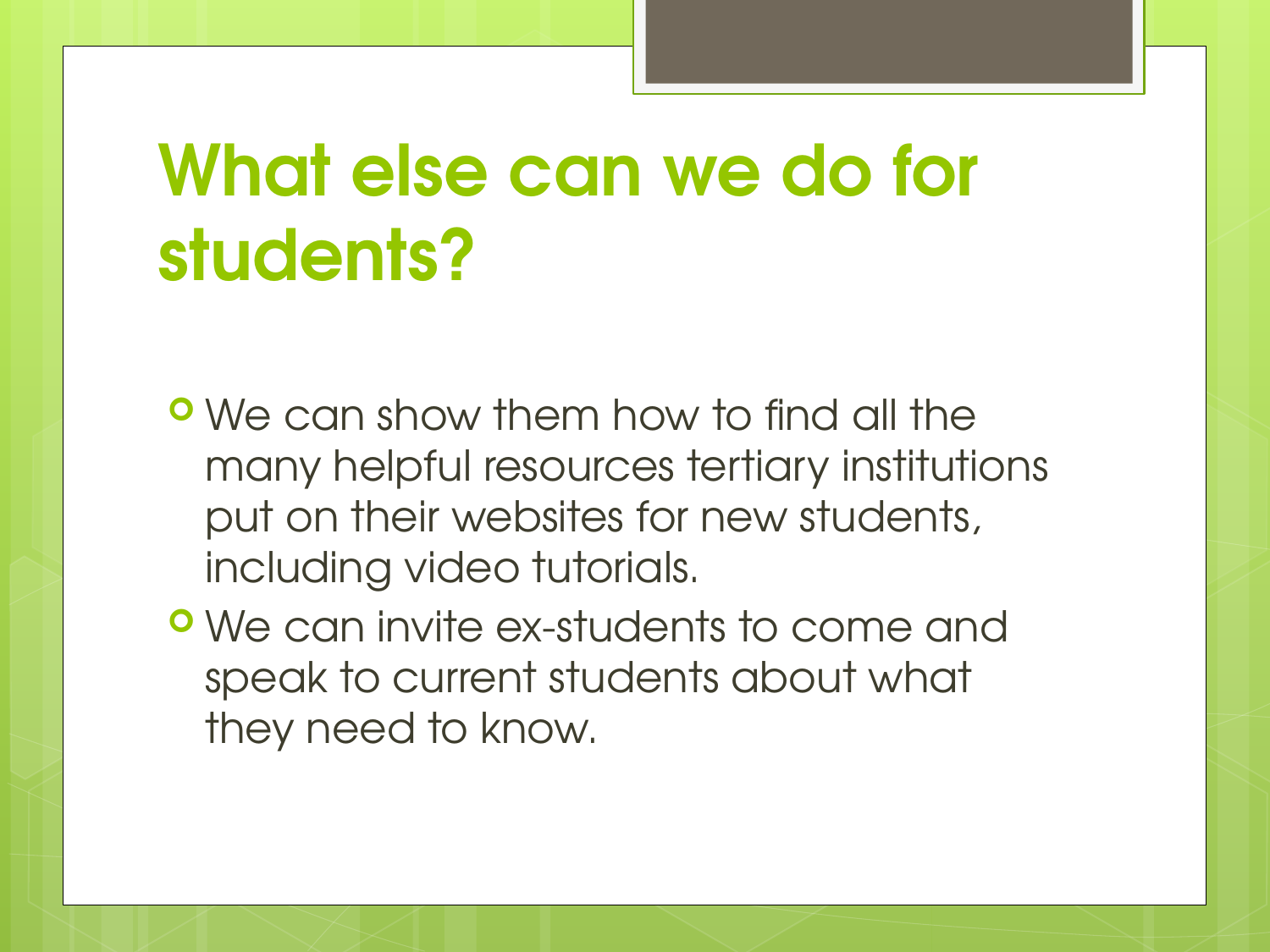

# What else can we do for students?

We can show them how to find all the many helpful resources tertiary institutions put on their websites for new students, including video tutorials.
We can invite ex-students to come and speak to current students about what they need to know.